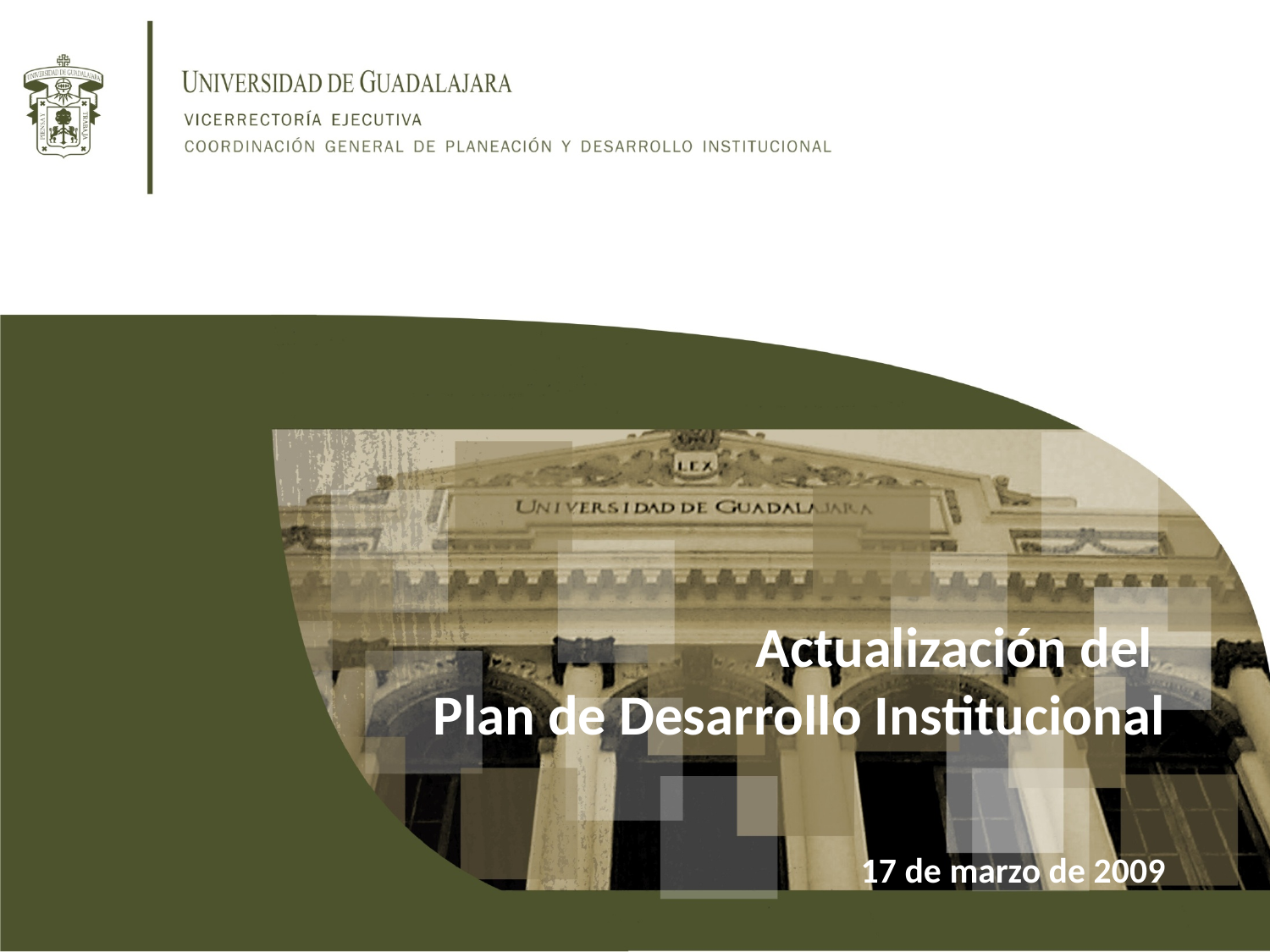

Actualización del
Plan de Desarrollo Institucional

17 de marzo de 2009